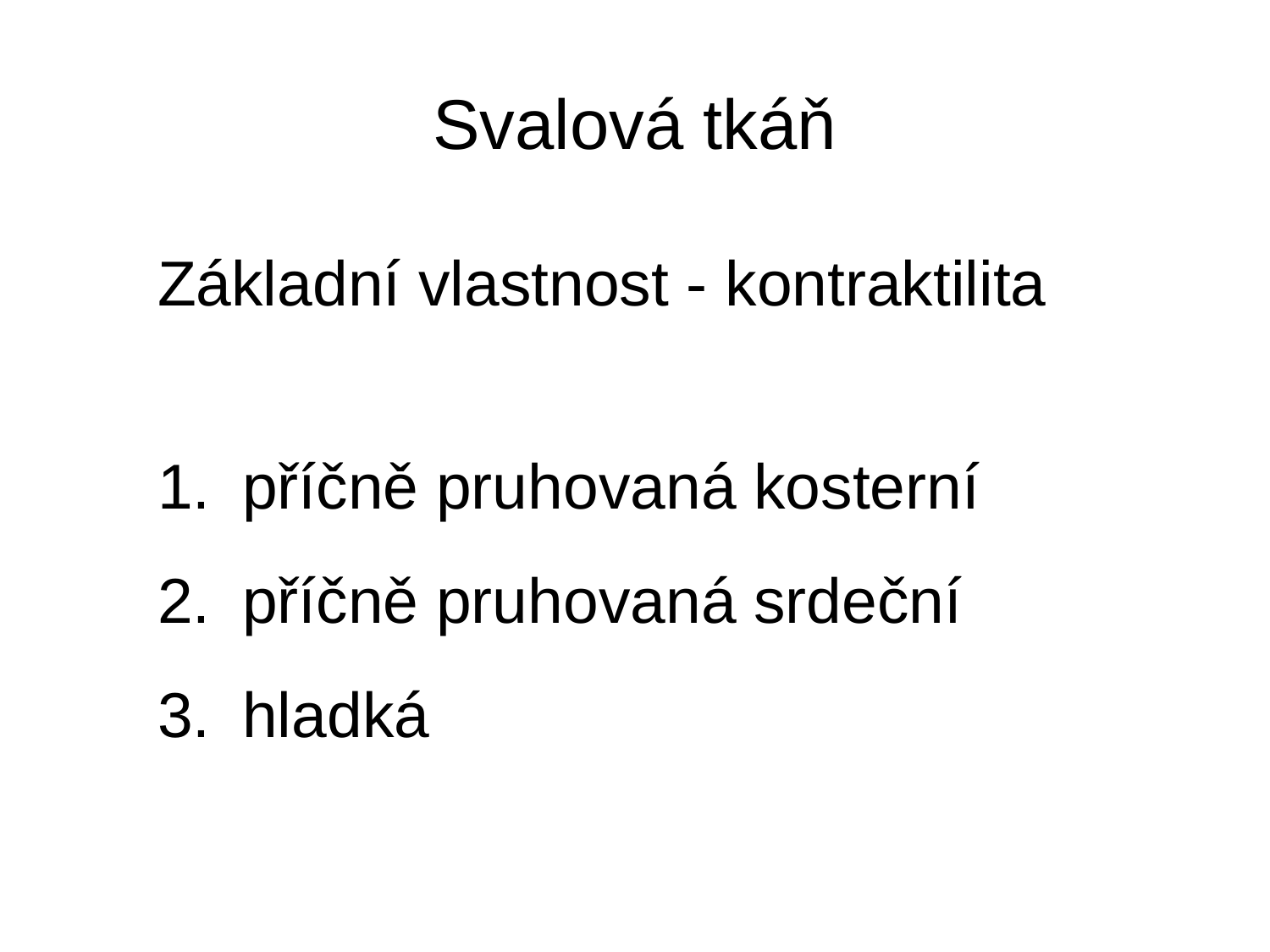

# Svalová tkáň
Základní vlastnost - kontraktilita

příčně pruhovaná kosterní
příčně pruhovaná srdeční
hladká